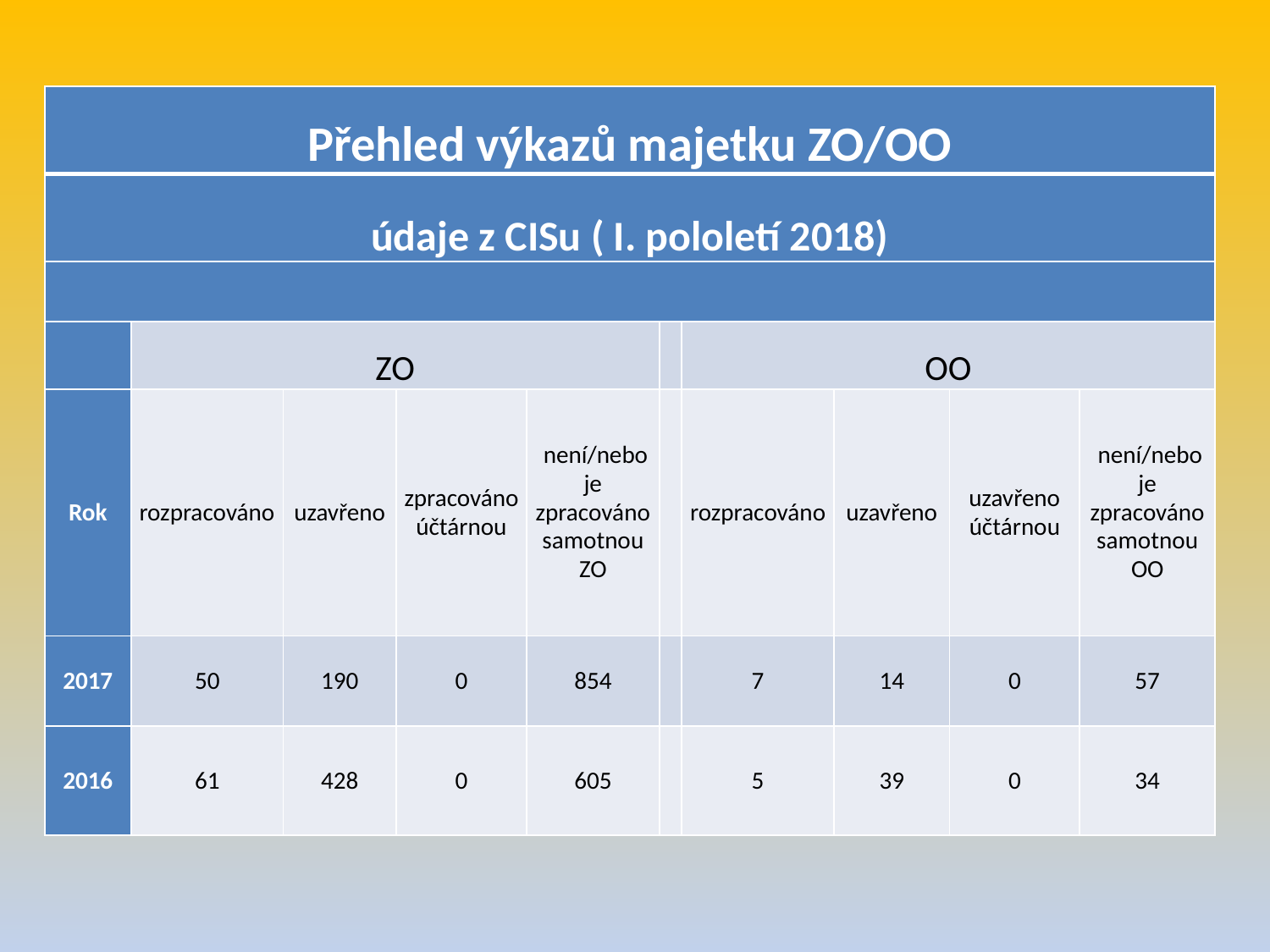

| Přehled výkazů majetku ZO/OO |  |  |  |  |  |  |  |  |  |
| --- | --- | --- | --- | --- | --- | --- | --- | --- | --- |
| údaje z CISu ( I. pololetí 2018) |  |  |  |  |  |  |  |  |  |
|  |  |  |  |  |  |  |  |  |  |
|  | ZO |  |  |  |  | OO |  |  |  |
| Rok | rozpracováno | uzavřeno | zpracováno účtárnou | není/nebo je zpracováno samotnou ZO |  | rozpracováno | uzavřeno | uzavřeno účtárnou | není/nebo je zpracováno samotnou OO |
| 2017 | 50 | 190 | 0 | 854 |  | 7 | 14 | 0 | 57 |
| 2016 | 61 | 428 | 0 | 605 |  | 5 | 39 | 0 | 34 |